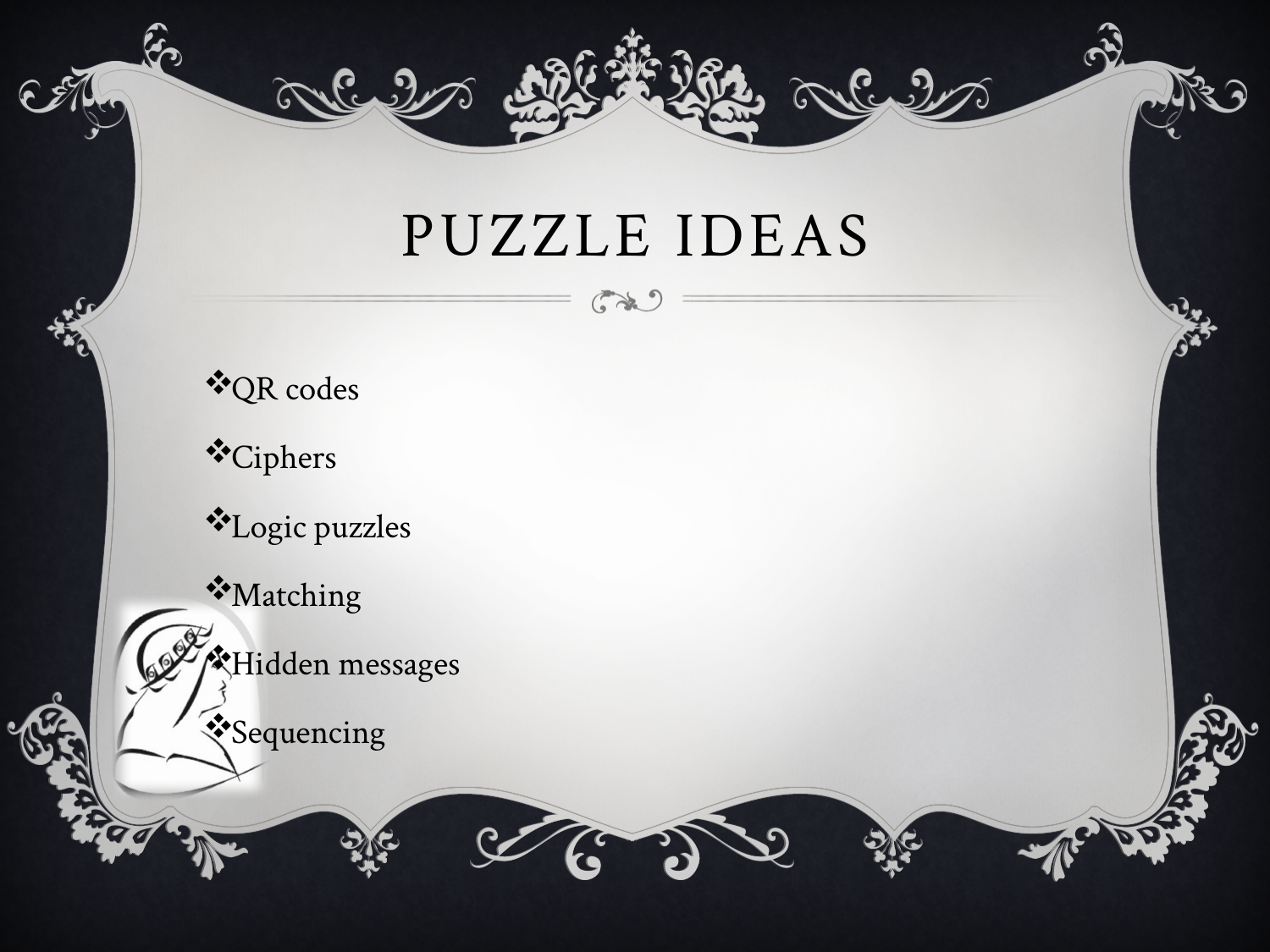

# Puzzle Ideas
QR codes
Ciphers
Logic puzzles
Matching
Hidden messages
Sequencing